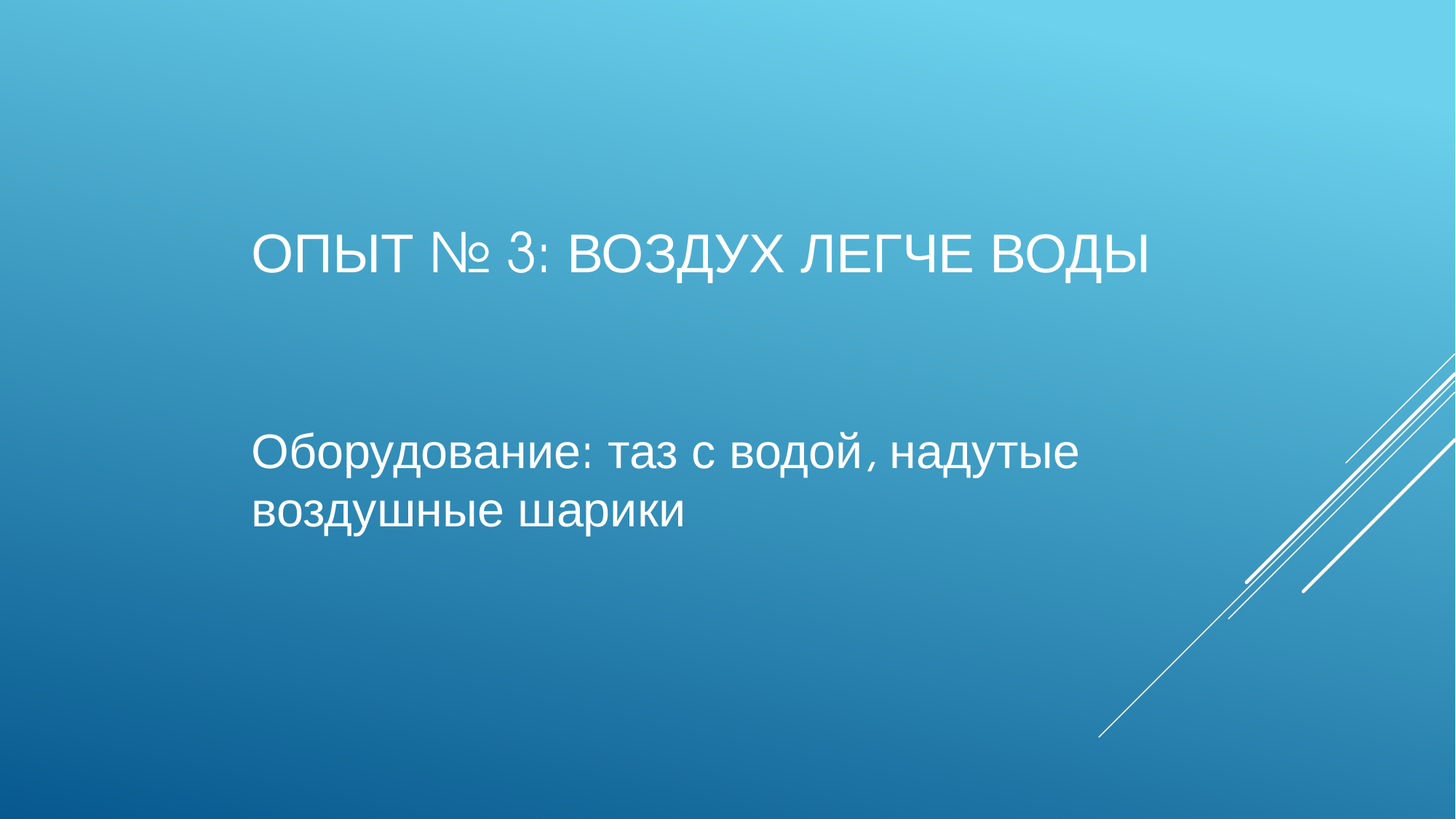

# Опыт № 3: воздух легче воды
Оборудование: таз с водой, надутые воздушные шарики